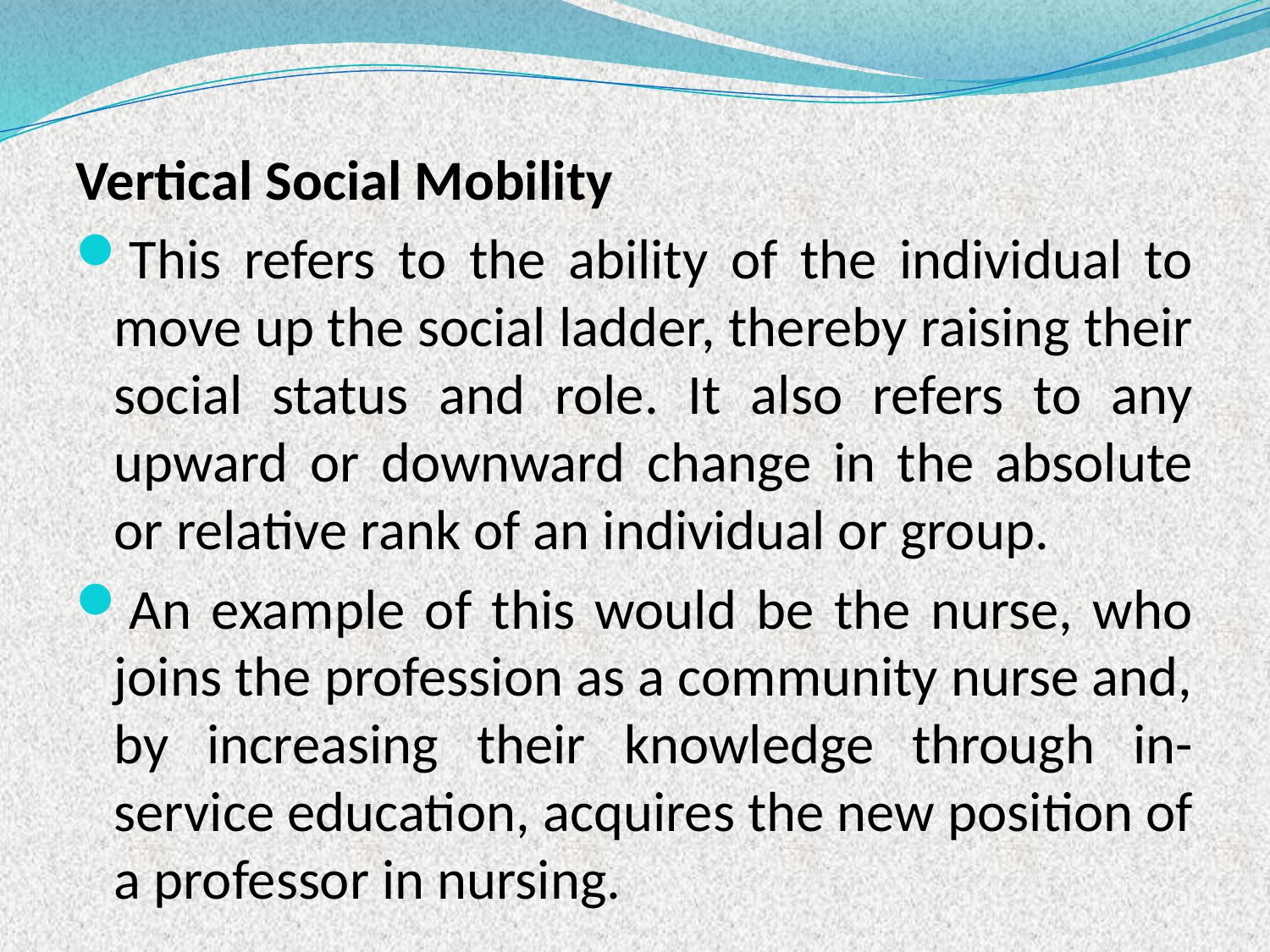

Vertical Social Mobility
This refers to the ability of the individual to move up the social ladder, thereby raising their social status and role. It also refers to any upward or downward change in the absolute or relative rank of an individual or group.
An example of this would be the nurse, who joins the profession as a community nurse and, by increasing their knowledge through in-service education, acquires the new position of a professor in nursing.